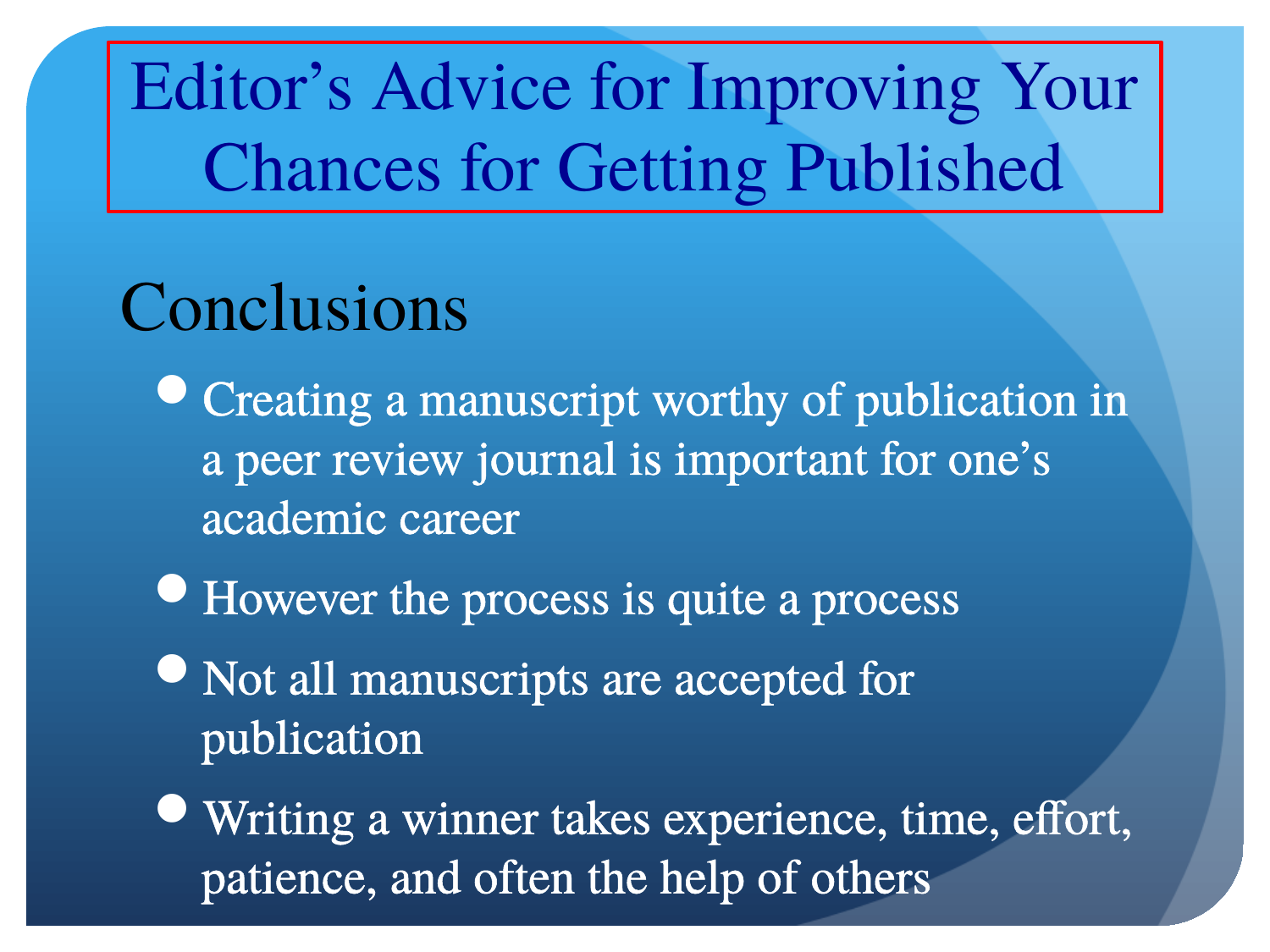

# Editor’s Advice for Improving Your Chances for Getting Published
Conclusions
Creating a manuscript worthy of publication in a peer review journal is important for one’s academic career
However the process is quite a process
Not all manuscripts are accepted for publication
Writing a winner takes experience, time, effort, patience, and often the help of others